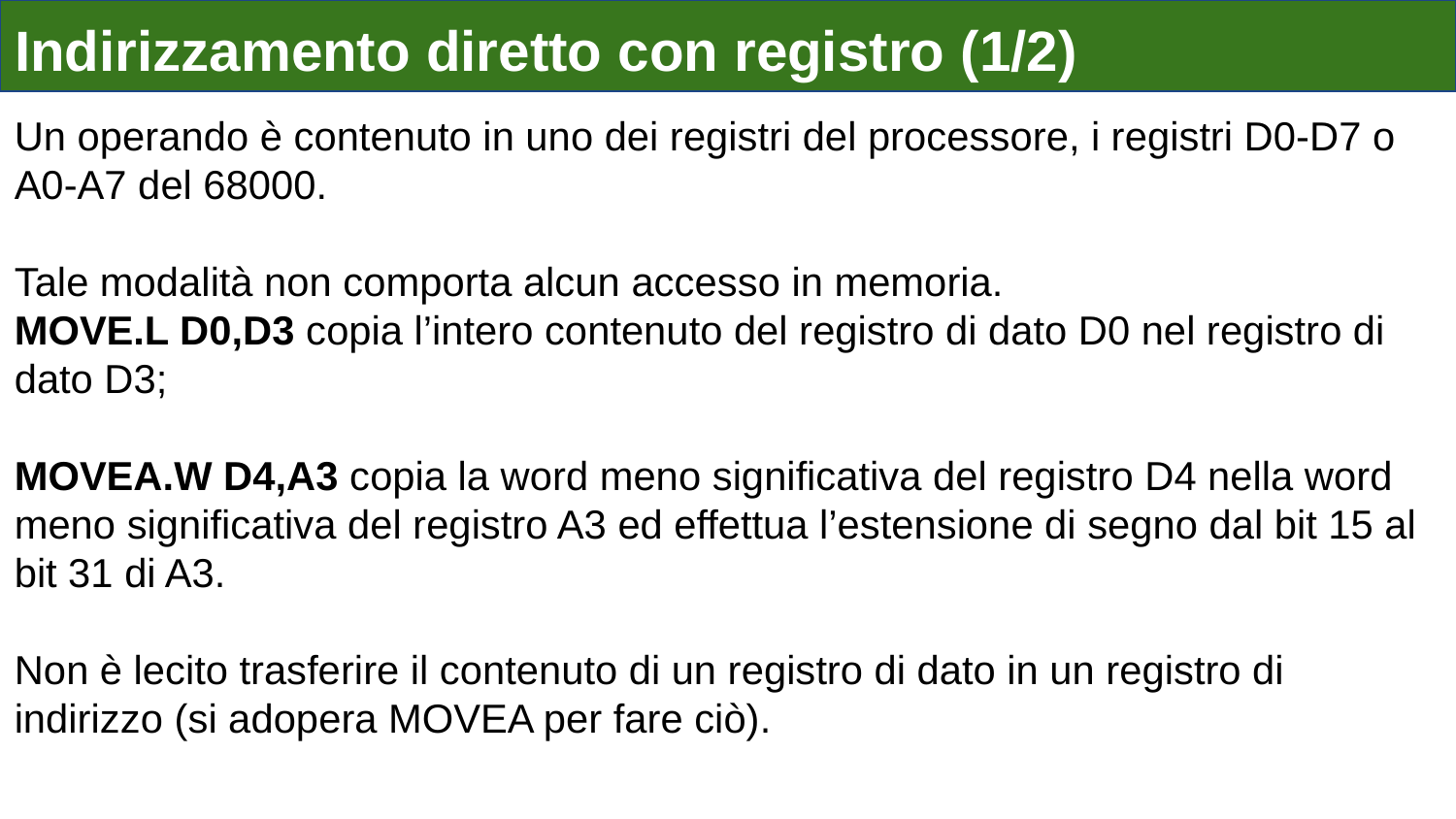

Indirizzamento diretto con registro (1/2)
Un operando è contenuto in uno dei registri del processore, i registri D0-D7 o A0-A7 del 68000.

Tale modalità non comporta alcun accesso in memoria.
MOVE.L D0,D3 copia l’intero contenuto del registro di dato D0 nel registro di dato D3;

MOVEA.W D4,A3 copia la word meno significativa del registro D4 nella word meno significativa del registro A3 ed effettua l’estensione di segno dal bit 15 al bit 31 di A3.

Non è lecito trasferire il contenuto di un registro di dato in un registro di indirizzo (si adopera MOVEA per fare ciò).